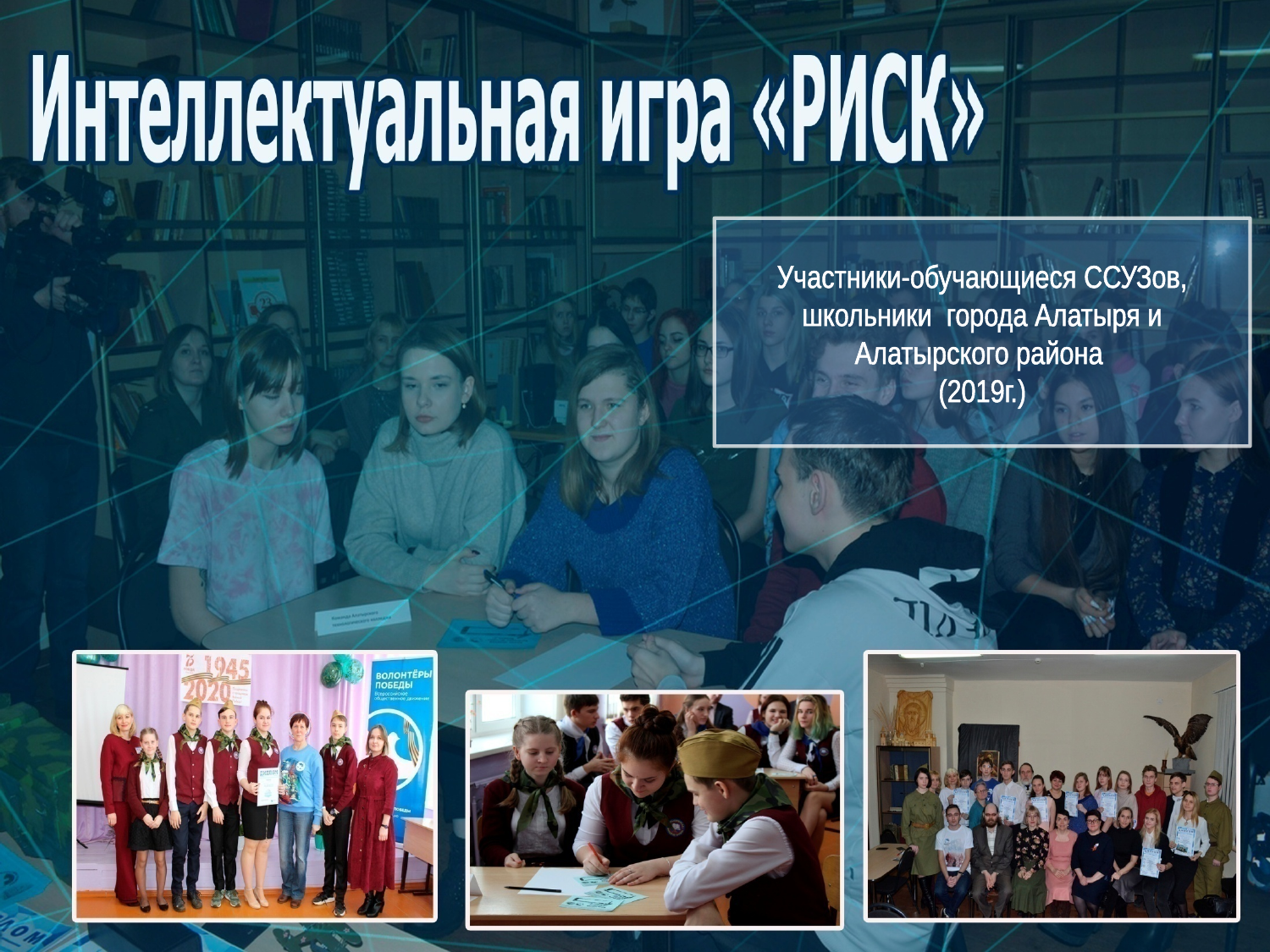

Участники-обучающиеся ССУЗов, школьники  города Алатыря и Алатырского района
(2019г.)